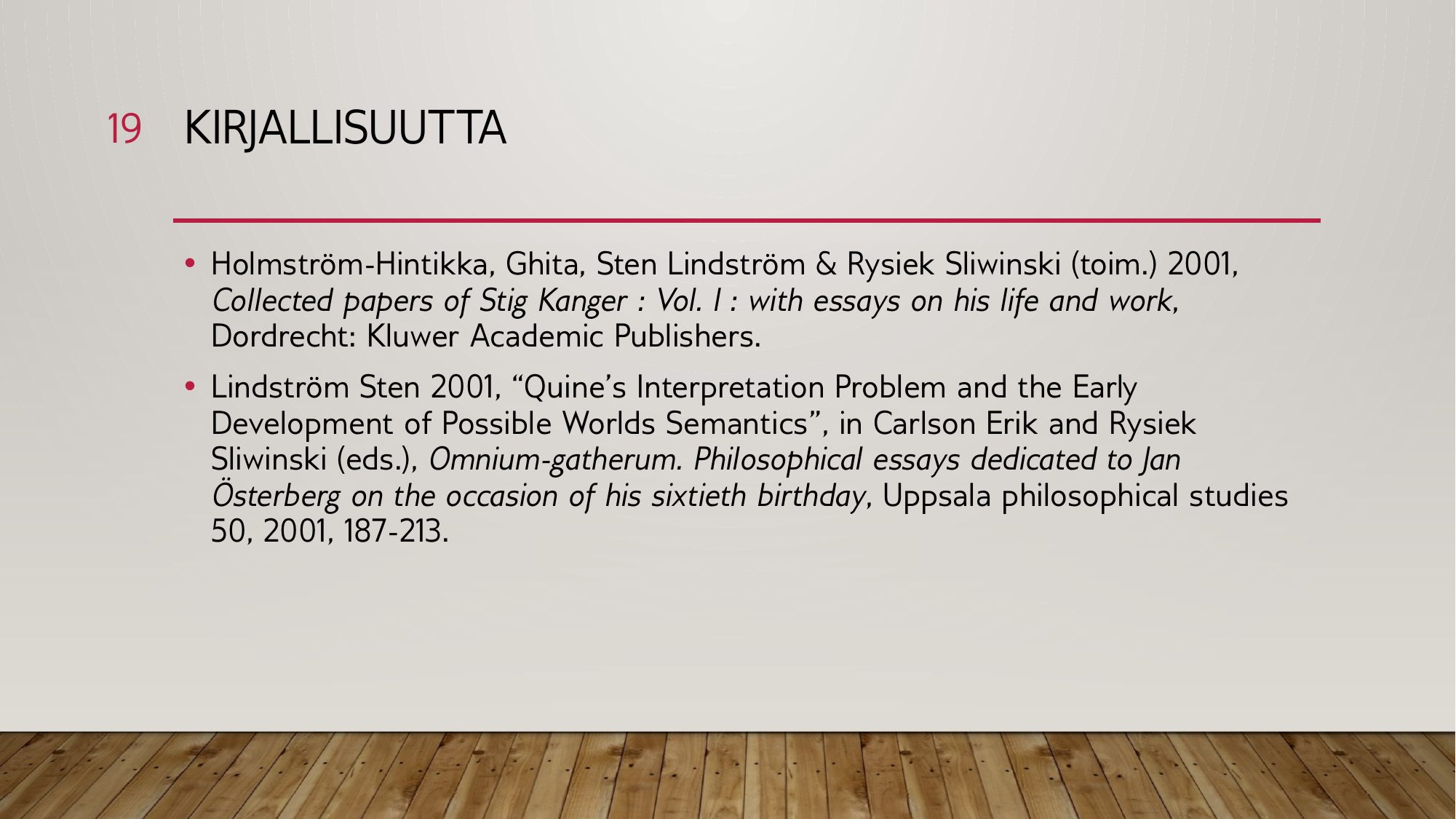

19
# KIRJALLISUUTTA
Holmström-Hintikka, Ghita, Sten Lindström & Rysiek Sliwinski (toim.) 2001, Collected papers of Stig Kanger : Vol. I : with essays on his life and work, Dordrecht: Kluwer Academic Publishers.
Lindström Sten 2001, “Quine’s Interpretation Problem and the Early Development of Possible Worlds Semantics”, in Carlson Erik and Rysiek Sliwinski (eds.), Omnium-gatherum. Philosophical essays dedicated to Jan Österberg on the occasion of his sixtieth birthday, Uppsala philosophical studies 50, 2001, 187-213.